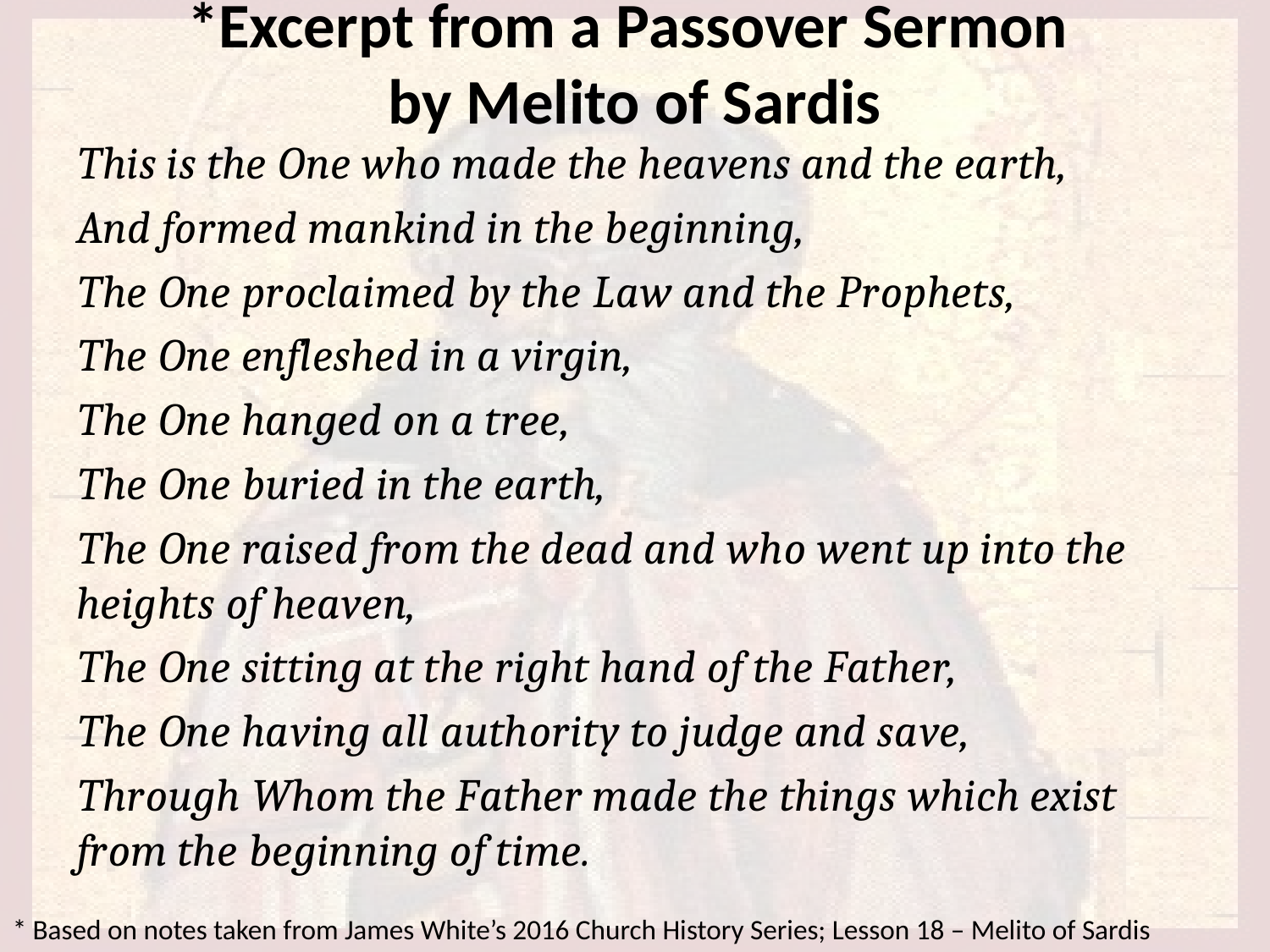

# *Excerpt from a Passover Sermon by Melito of Sardis
This is the One who made the heavens and the earth,
And formed mankind in the beginning,
The One proclaimed by the Law and the Prophets,
The One enfleshed in a virgin,
The One hanged on a tree,
The One buried in the earth,
The One raised from the dead and who went up into the heights of heaven,
The One sitting at the right hand of the Father,
The One having all authority to judge and save,
Through Whom the Father made the things which exist from the beginning of time.
* Based on notes taken from James White’s 2016 Church History Series; Lesson 18 – Melito of Sardis